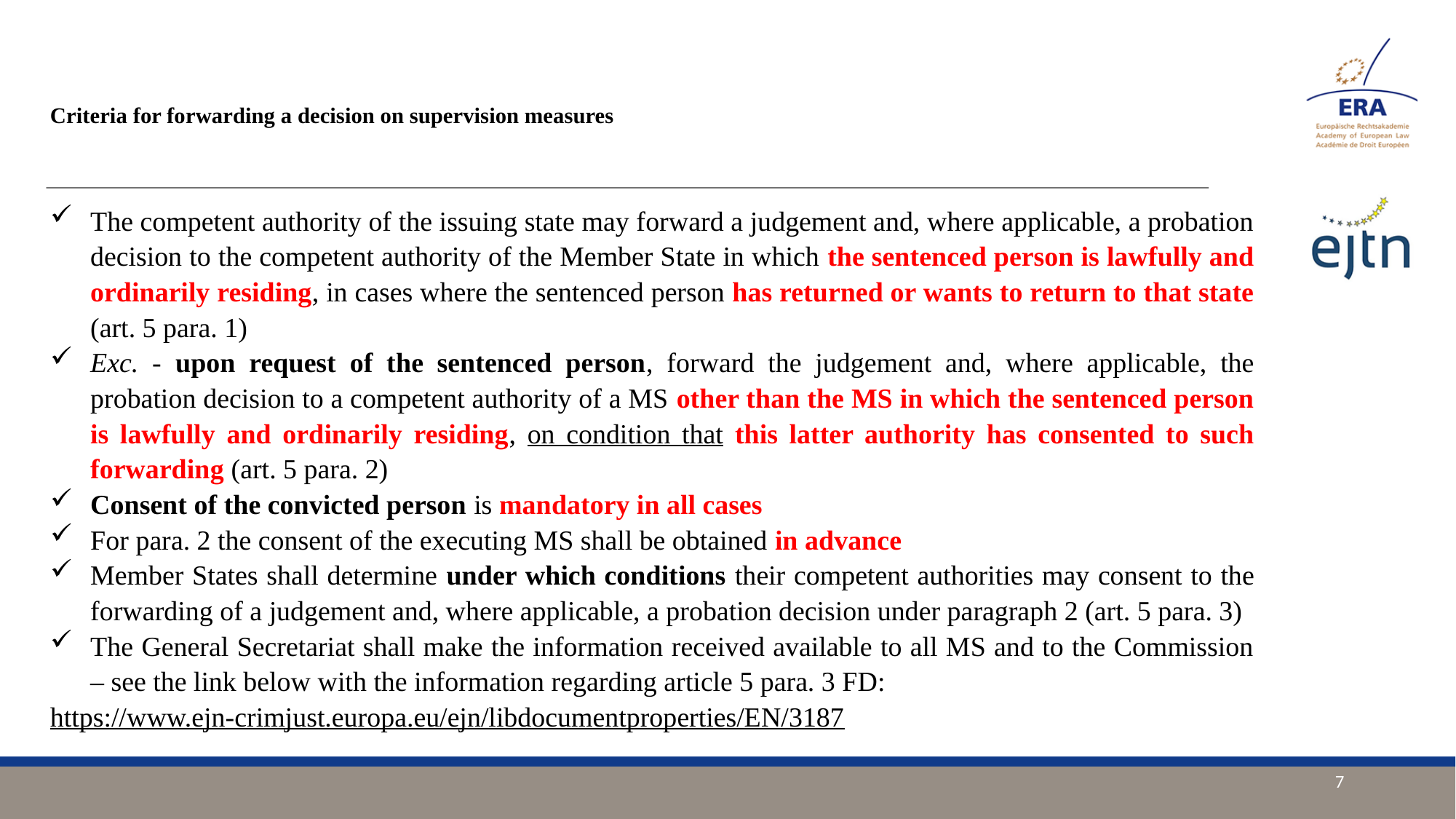

# Criteria for forwarding a decision on supervision measures
The competent authority of the issuing state may forward a judgement and, where applicable, a probation decision to the competent authority of the Member State in which the sentenced person is lawfully and ordinarily residing, in cases where the sentenced person has returned or wants to return to that state (art. 5 para. 1)
Exc. - upon request of the sentenced person, forward the judgement and, where applicable, the probation decision to a competent authority of a MS other than the MS in which the sentenced person is lawfully and ordinarily residing, on condition that this latter authority has consented to such forwarding (art. 5 para. 2)
Consent of the convicted person is mandatory in all cases
For para. 2 the consent of the executing MS shall be obtained in advance
Member States shall determine under which conditions their competent authorities may consent to the forwarding of a judgement and, where applicable, a probation decision under paragraph 2 (art. 5 para. 3)
The General Secretariat shall make the information received available to all MS and to the Commission – see the link below with the information regarding article 5 para. 3 FD:
https://www.ejn-crimjust.europa.eu/ejn/libdocumentproperties/EN/3187

7